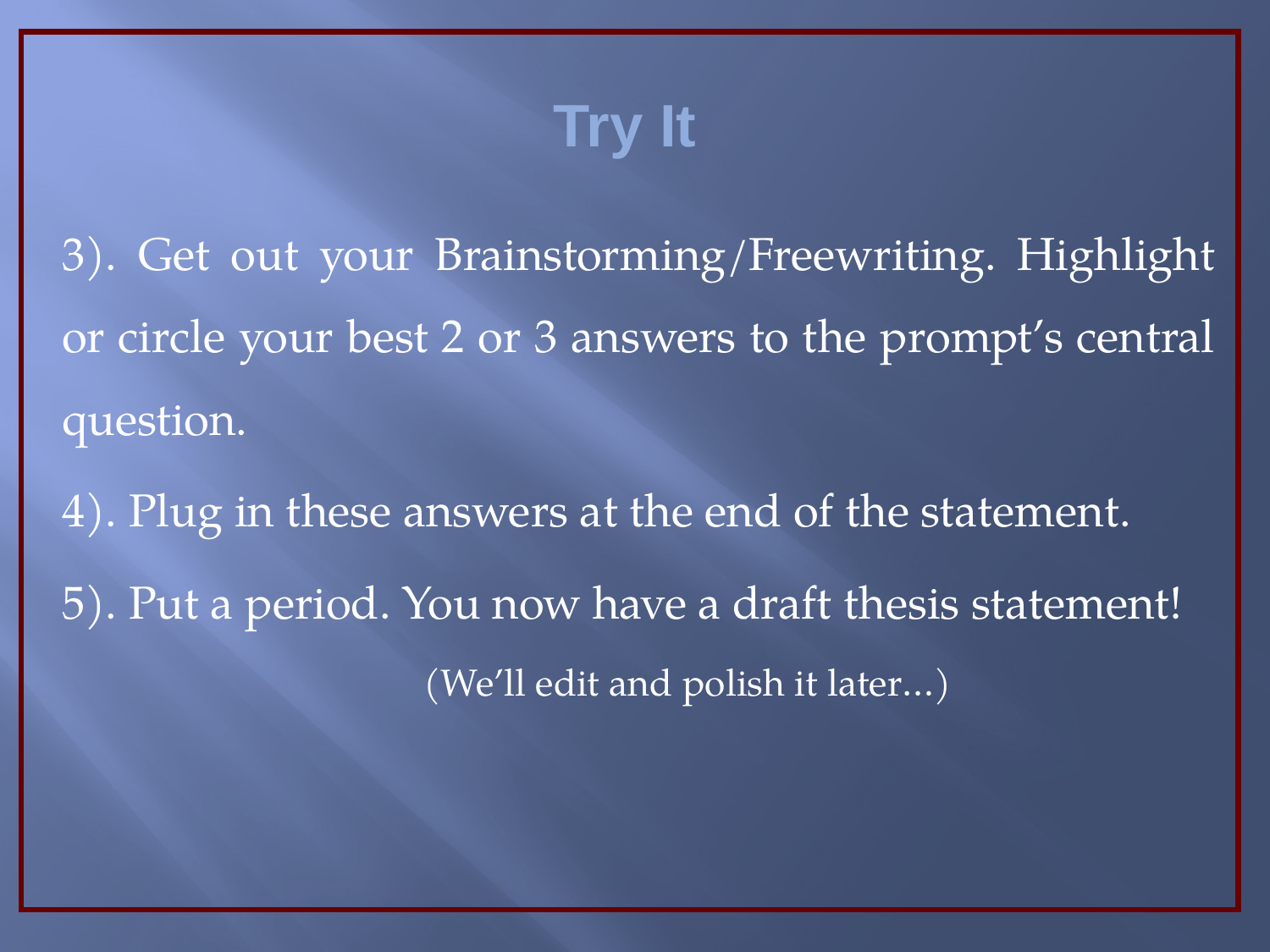

Try It

3). Get out your Brainstorming/Freewriting. Highlight or circle your best 2 or 3 answers to the prompt’s central question.
4). Plug in these answers at the end of the statement.
5). Put a period. You now have a draft thesis statement!
	(We’ll edit and polish it later…)